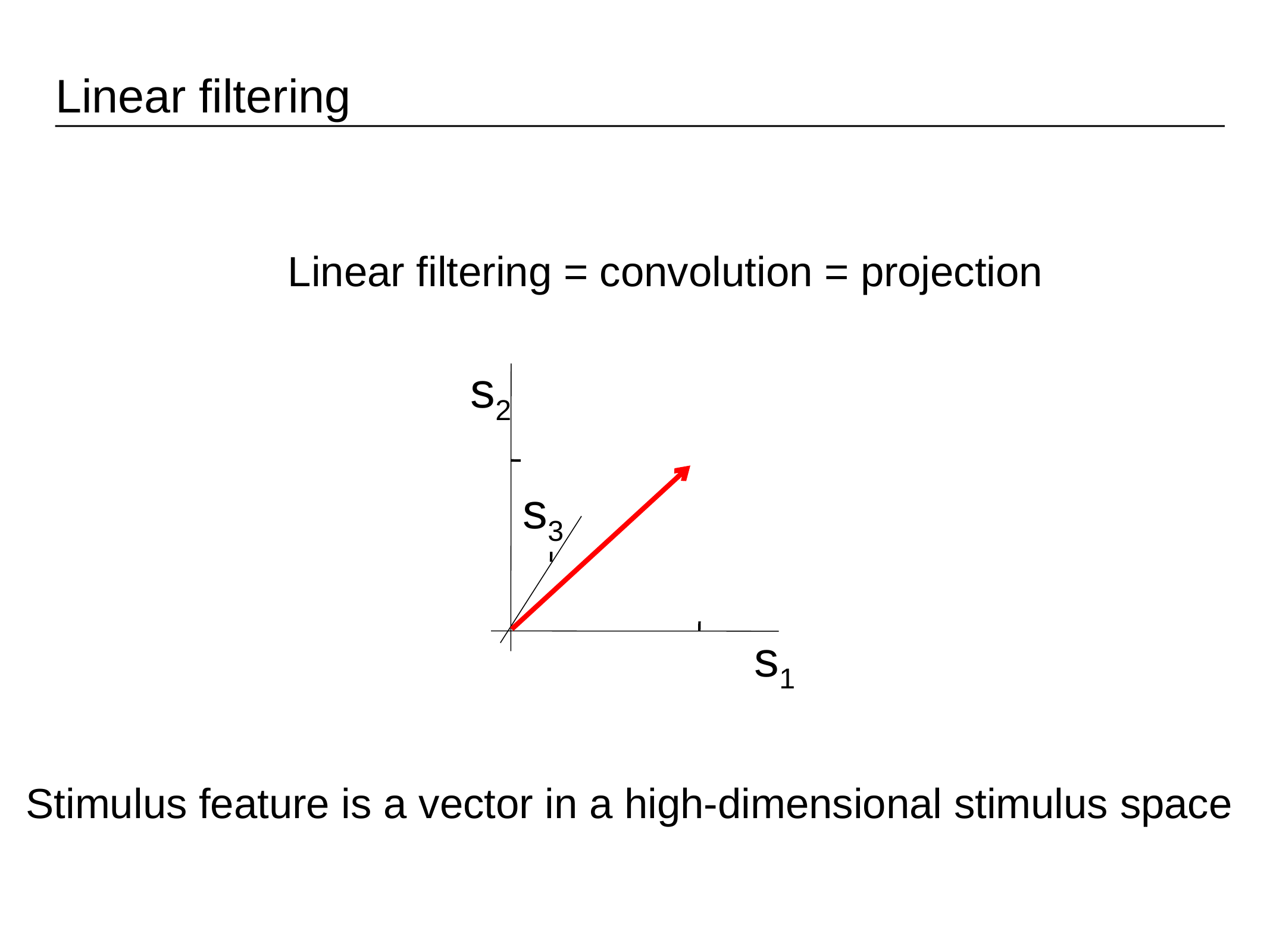

Linear filtering

Linear filtering = convolution = projection

s2
s3
s1
Stimulus feature is a vector in a high-dimensional stimulus space